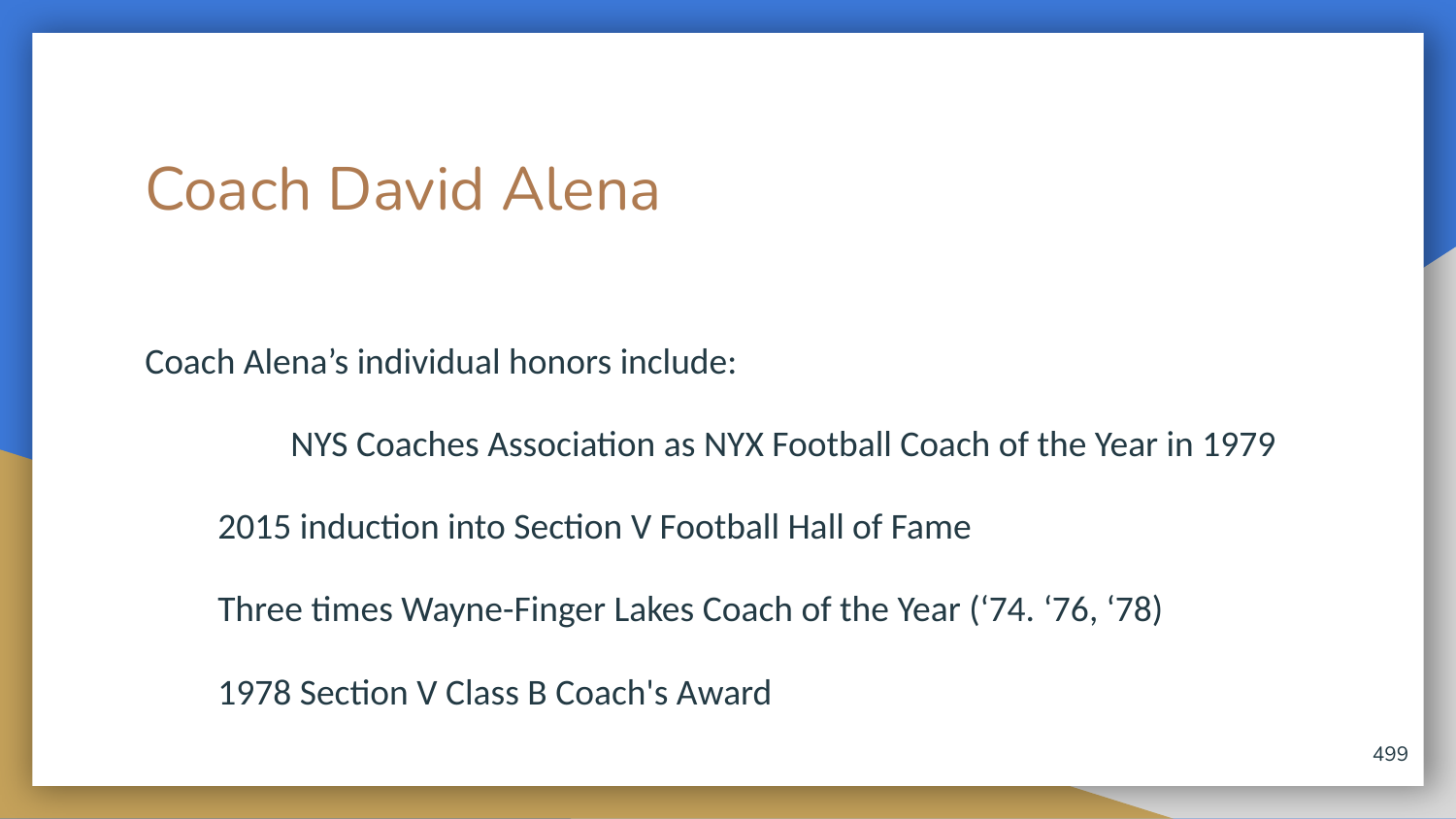

# Coach David Alena
Coach Alena’s individual honors include:
	NYS Coaches Association as NYX Football Coach of the Year in 1979
2015 induction into Section V Football Hall of Fame
Three times Wayne-Finger Lakes Coach of the Year (‘74. ‘76, ‘78)
1978 Section V Class B Coach's Award
499